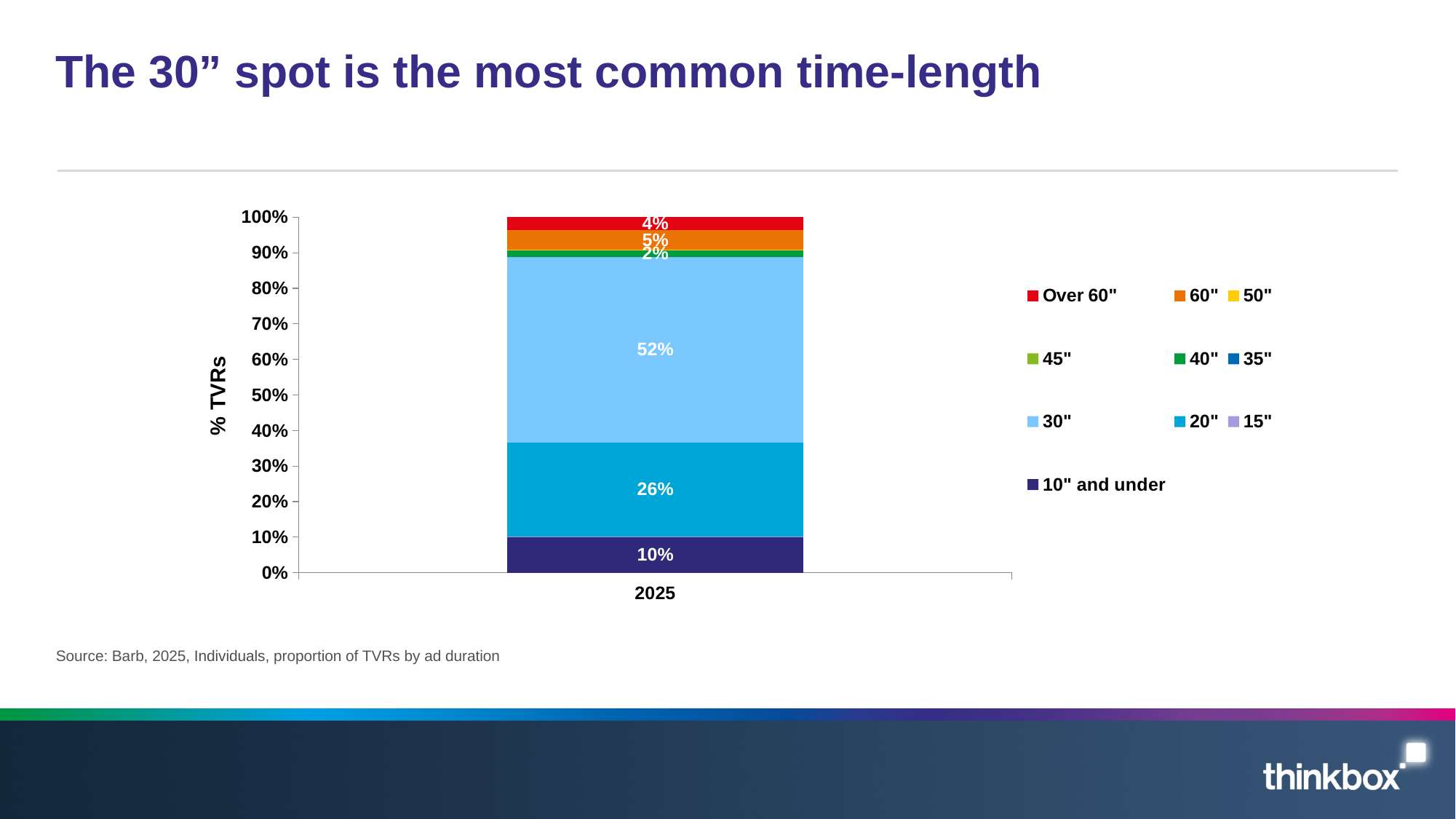

# The 30” spot is the most common time-length

### Chart

| Category | 10" and under | 15" | 20" | 30" | 35" | 40" | 45" | 50" | 60" | Over 60" |
|---|---|---|---|---|---|---|---|---|---|---|
| 2025 | 0.10175353986654019 | 0.0006352466743215735 | 0.26386983551337606 | 0.5216615854354926 | 5.352350737285792e-06 | 0.019803425928896553 | 7.422205123970531e-07 | 0.001156233204974136 | 0.05453588569795746 | 0.0365781531071917 |
% TVRs
Source: Barb, 2025, Individuals, proportion of TVRs by ad duration